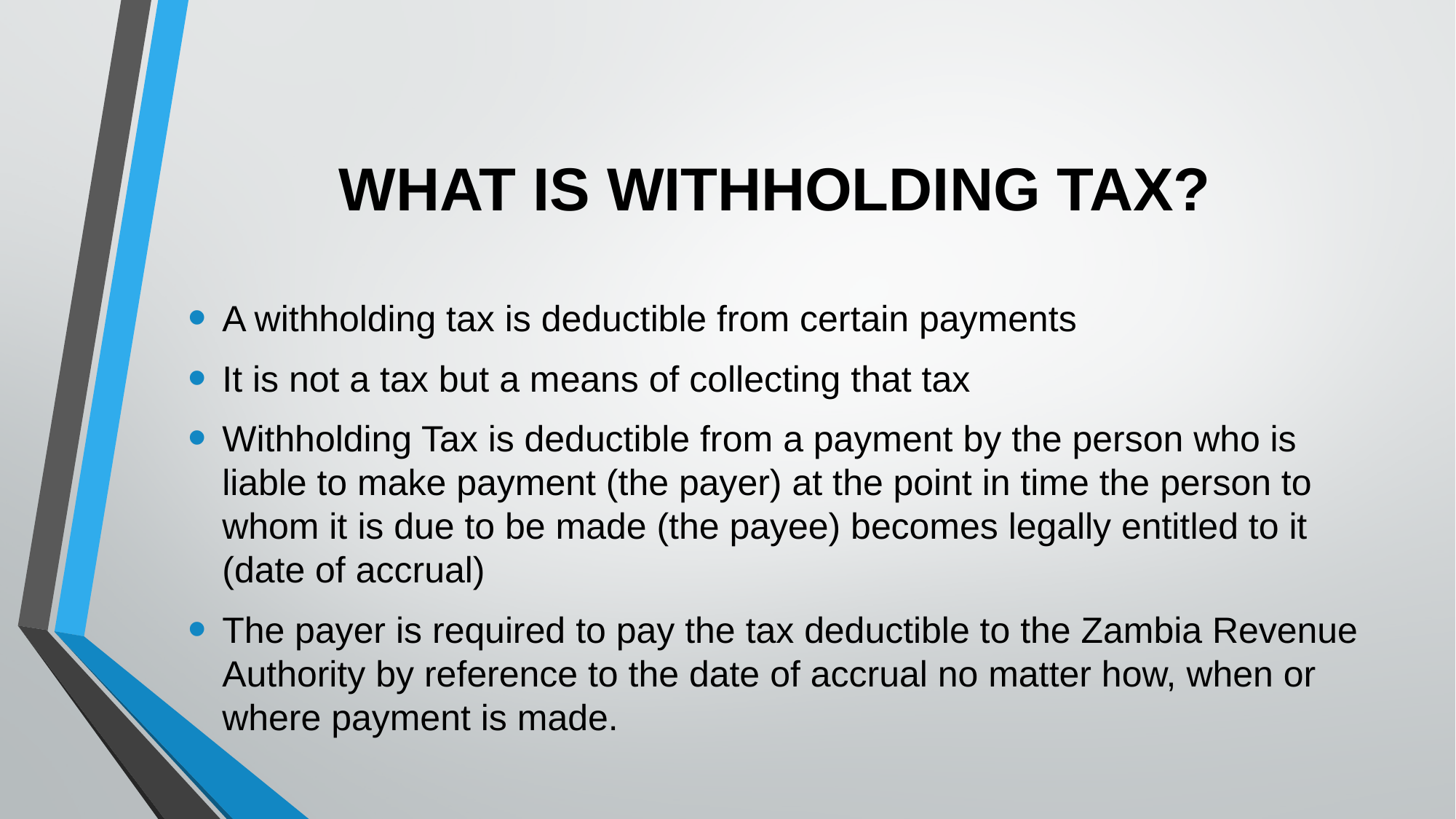

# WHAT IS WITHHOLDING TAX?
A withholding tax is deductible from certain payments
It is not a tax but a means of collecting that tax
Withholding Tax is deductible from a payment by the person who is liable to make payment (the payer) at the point in time the person to whom it is due to be made (the payee) becomes legally entitled to it (date of accrual)
The payer is required to pay the tax deductible to the Zambia Revenue Authority by reference to the date of accrual no matter how, when or where payment is made.